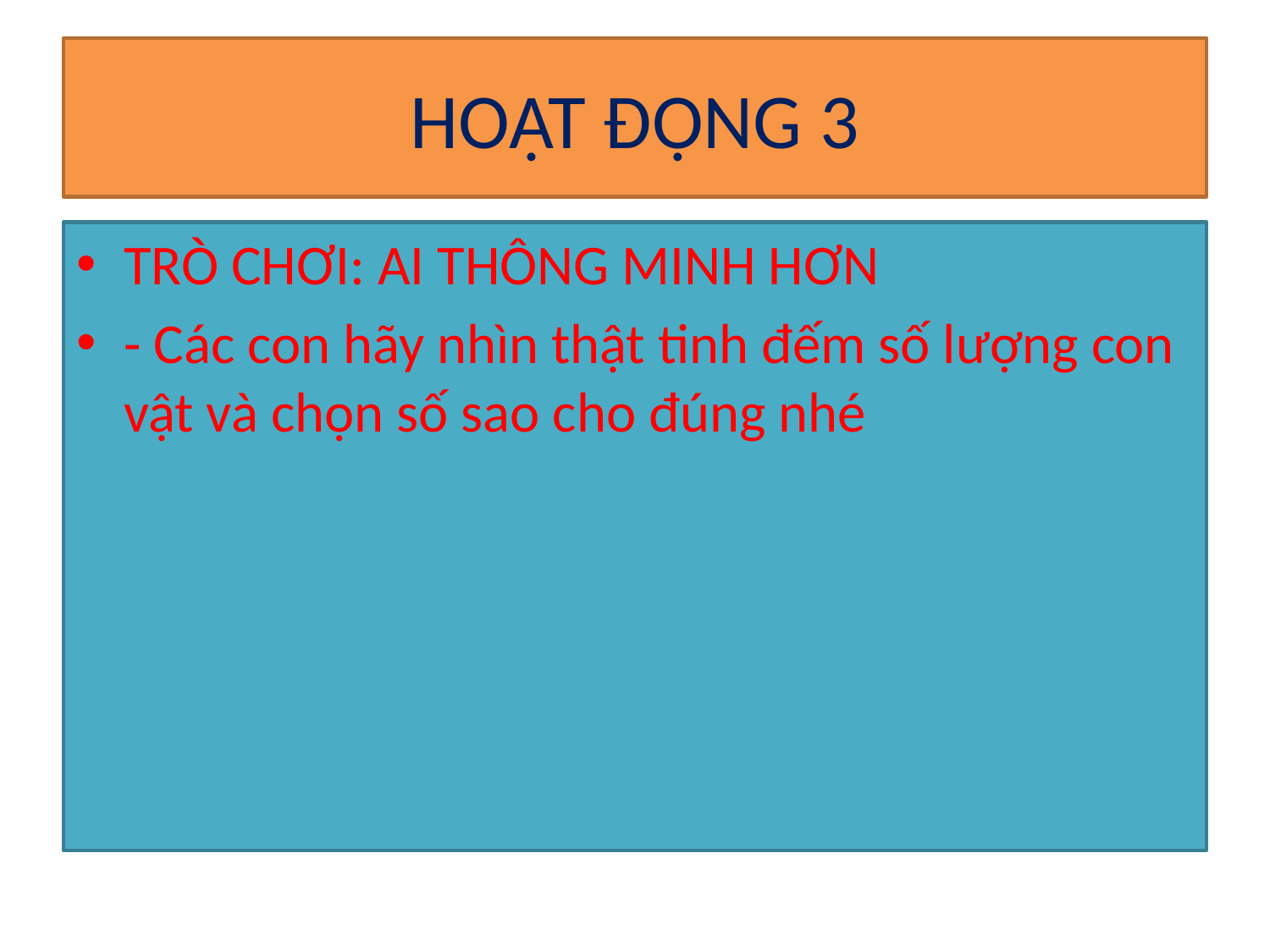

# HOẠT ĐỘNG 3
TRÒ CHƠI: AI THÔNG MINH HƠN
- Các con hãy nhìn thật tinh đếm số lượng con vật và chọn số sao cho đúng nhé